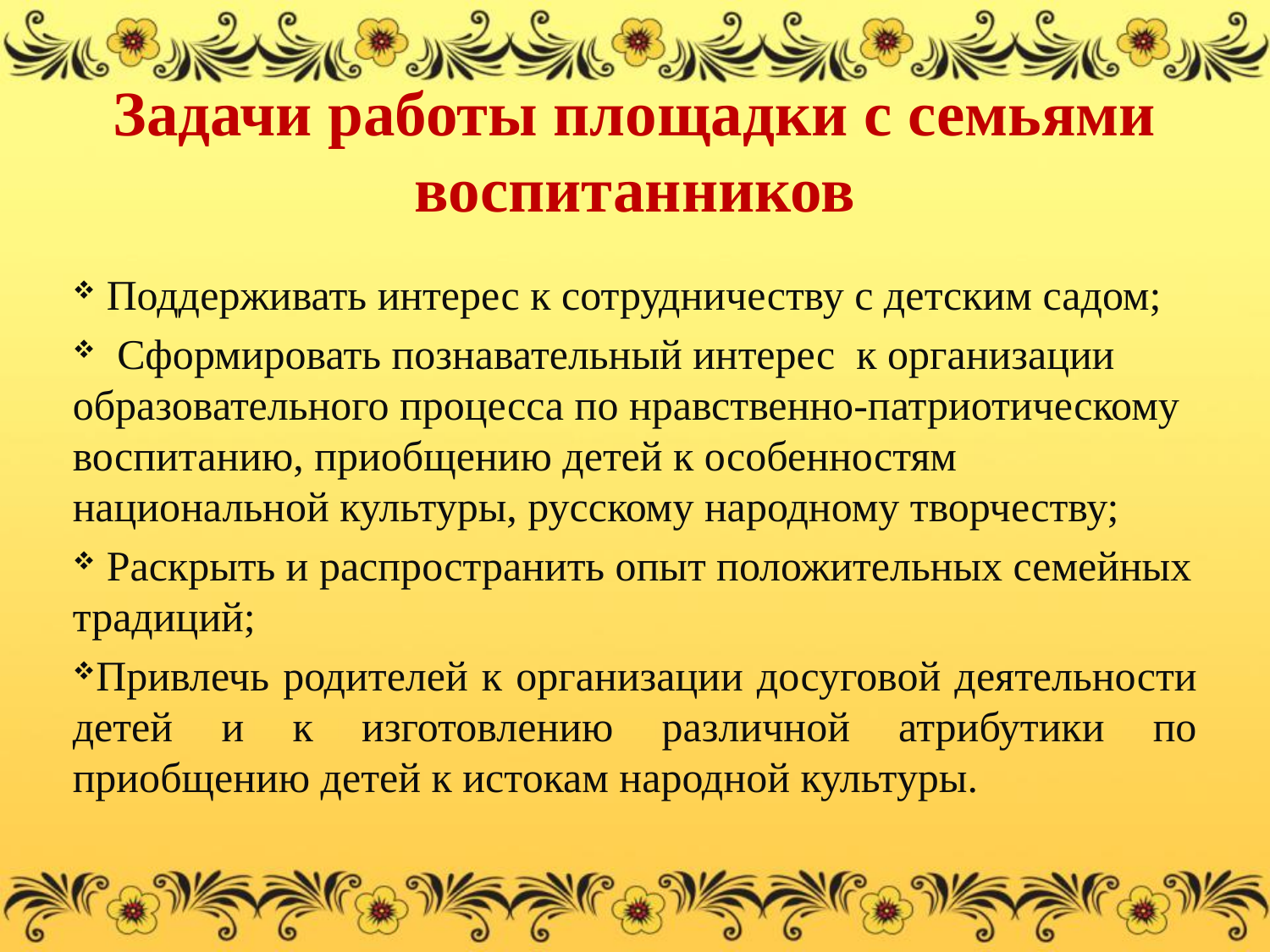

# Задачи работы площадки с семьями воспитанников
 Поддерживать интерес к сотрудничеству с детским садом;
  Сформировать познавательный интерес  к организации образовательного процесса по нравственно-патриотическому воспитанию, приобщению детей к особенностям национальной культуры, русскому народному творчеству;
 Раскрыть и распространить опыт положительных семейных традиций;
Привлечь родителей к организации досуговой деятельности детей и к изготовлению различной атрибутики по приобщению детей к истокам народной культуры.